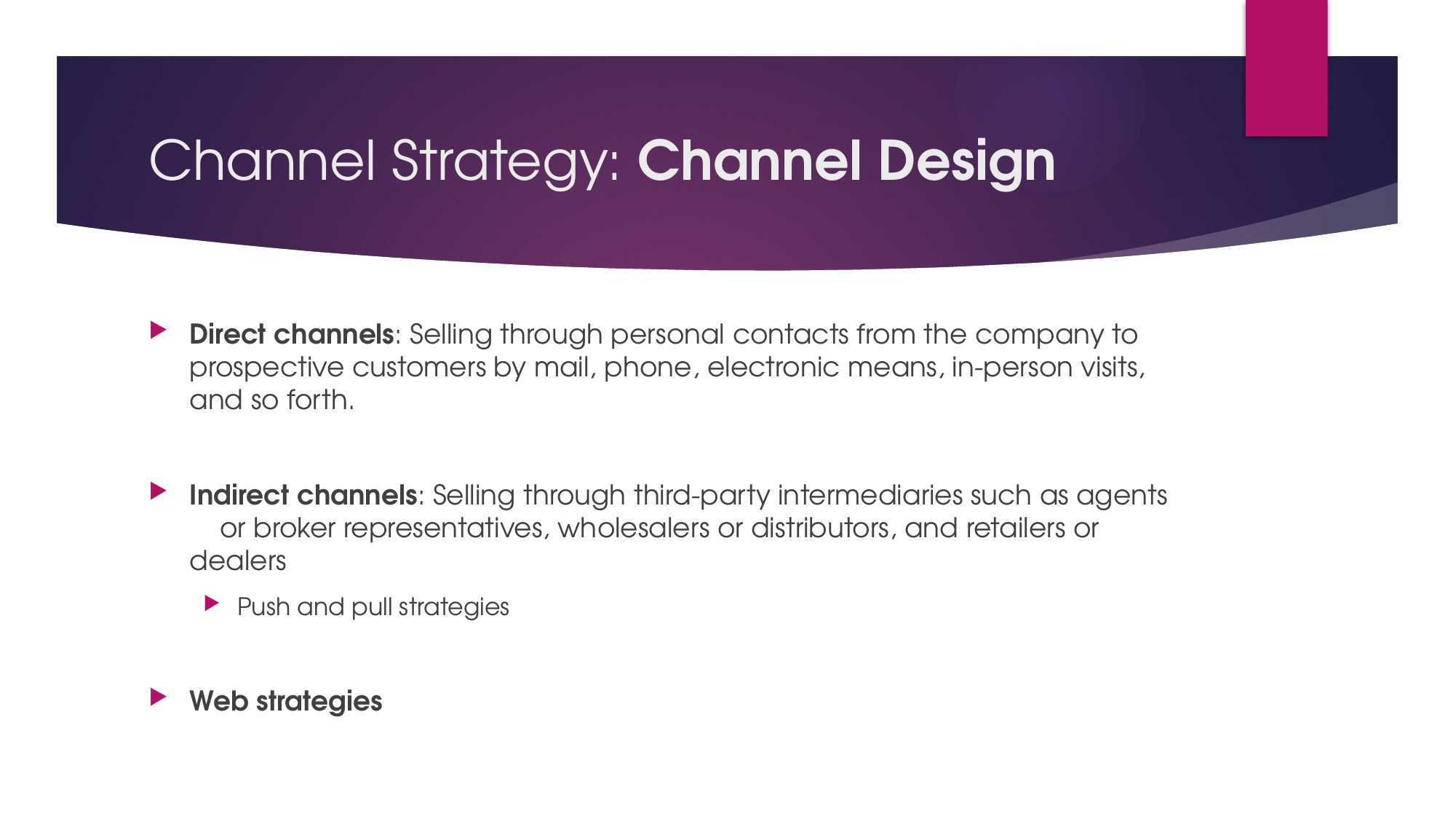

# Channel Strategy: Channel Design
Direct channels: Selling through personal contacts from the company to prospective customers by mail, phone, electronic means, in-person visits, and so forth.

Indirect channels: Selling through third-party intermediaries such as agents      or broker representatives, wholesalers or distributors, and retailers or dealers
Push and pull strategies

Web strategies